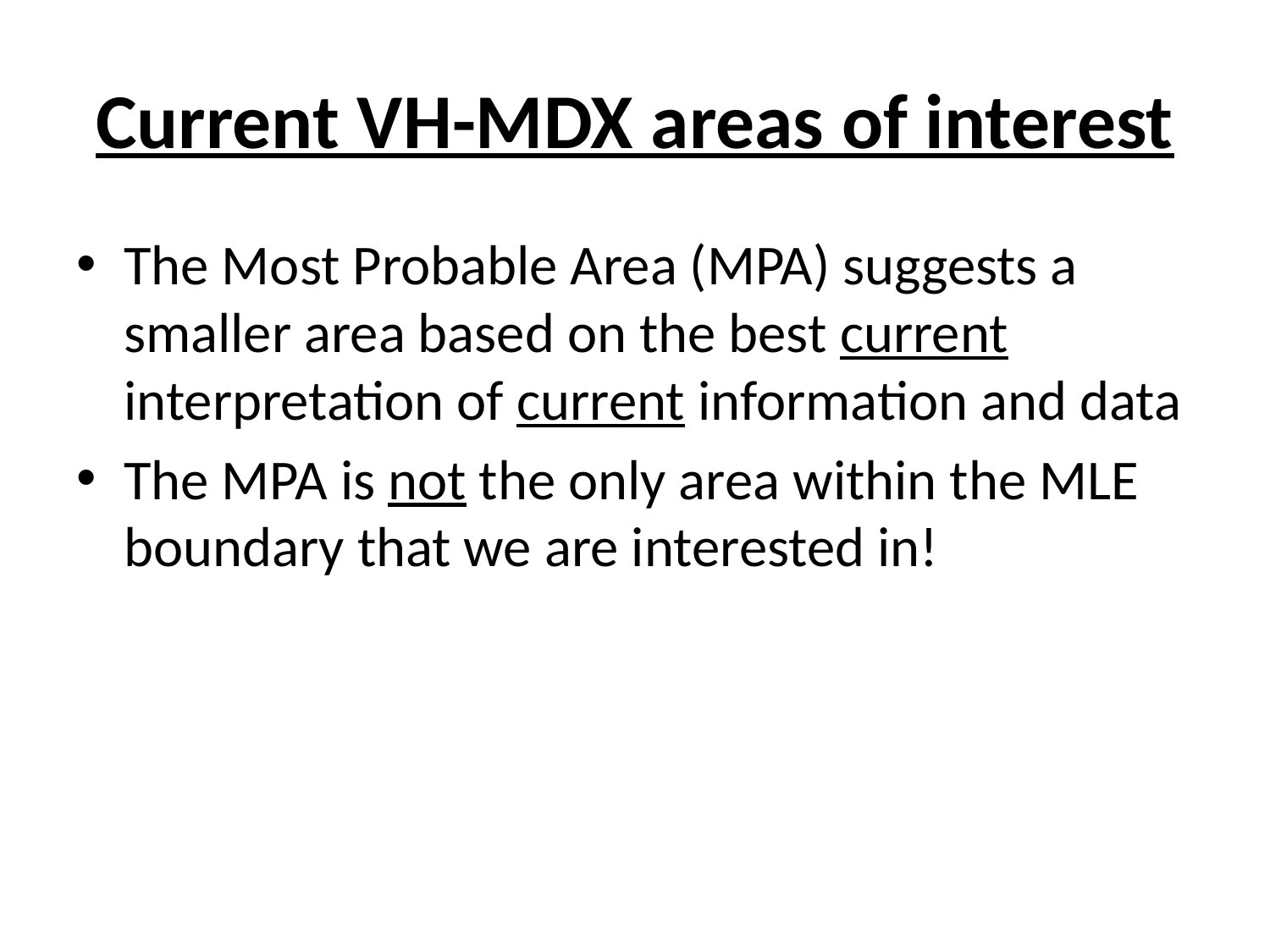

# Current VH-MDX areas of interest
The Most Probable Area (MPA) suggests a smaller area based on the best current interpretation of current information and data
The MPA is not the only area within the MLE boundary that we are interested in!